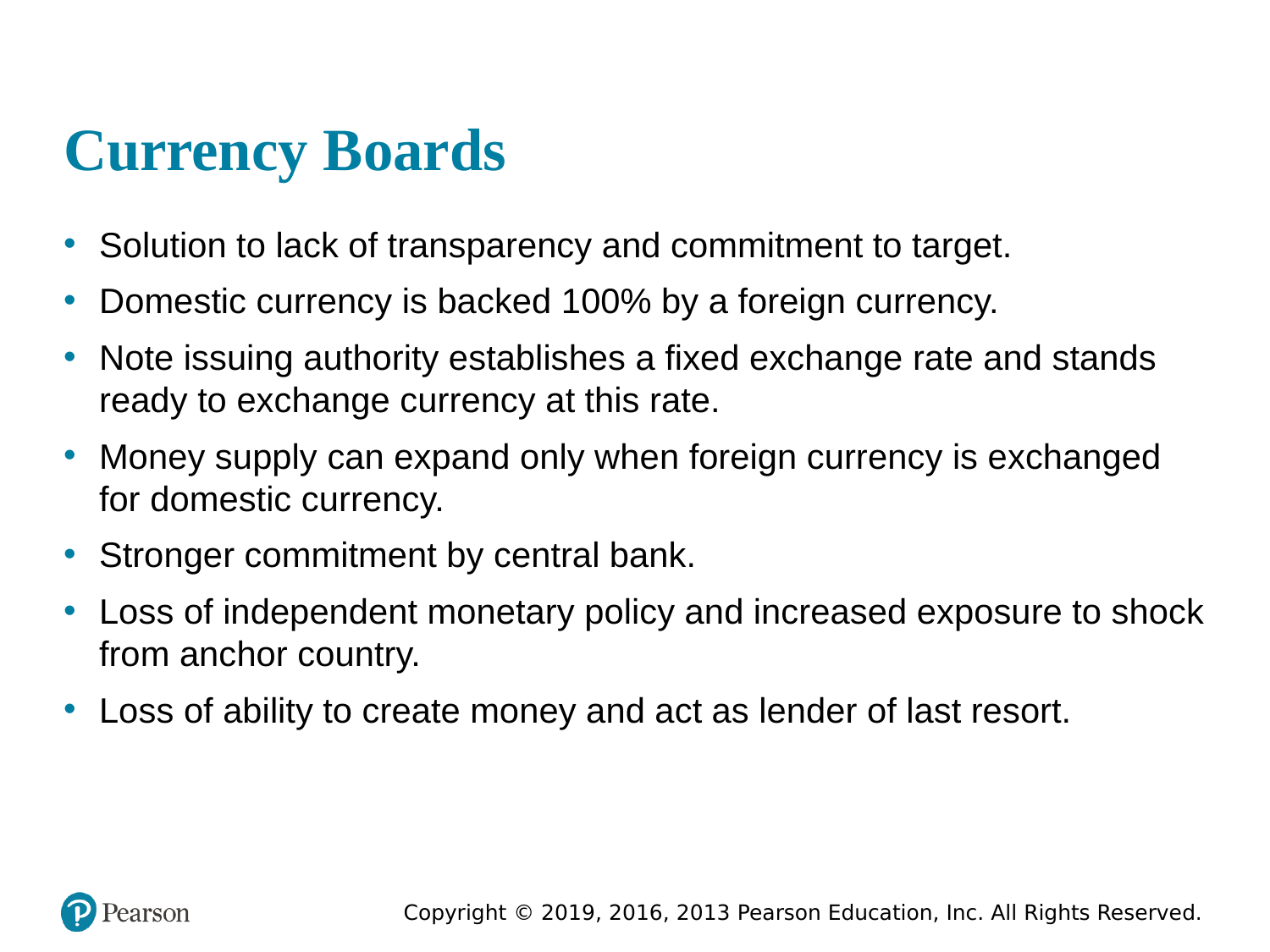

# Currency Boards
Solution to lack of transparency and commitment to target.
Domestic currency is backed 100% by a foreign currency.
Note issuing authority establishes a fixed exchange rate and stands ready to exchange currency at this rate.
Money supply can expand only when foreign currency is exchanged for domestic currency.
Stronger commitment by central bank.
Loss of independent monetary policy and increased exposure to shock from anchor country.
Loss of ability to create money and act as lender of last resort.